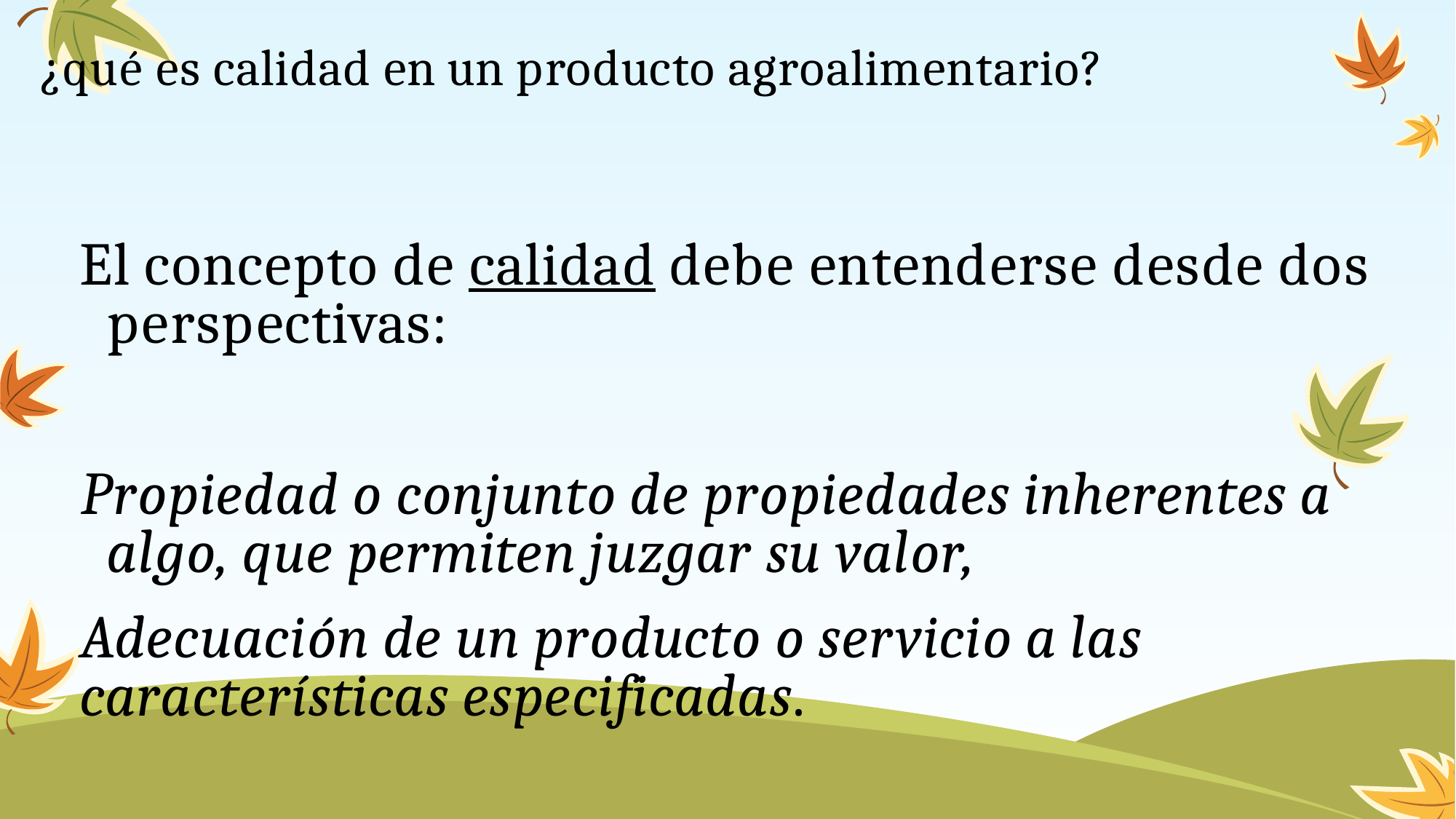

# ¿qué es calidad en un producto agroalimentario?

El concepto de calidad debe entenderse desde dos perspectivas:

Propiedad o conjunto de propiedades inherentes a algo, que permiten juzgar su valor,
Adecuación de un producto o servicio a las características especificadas.